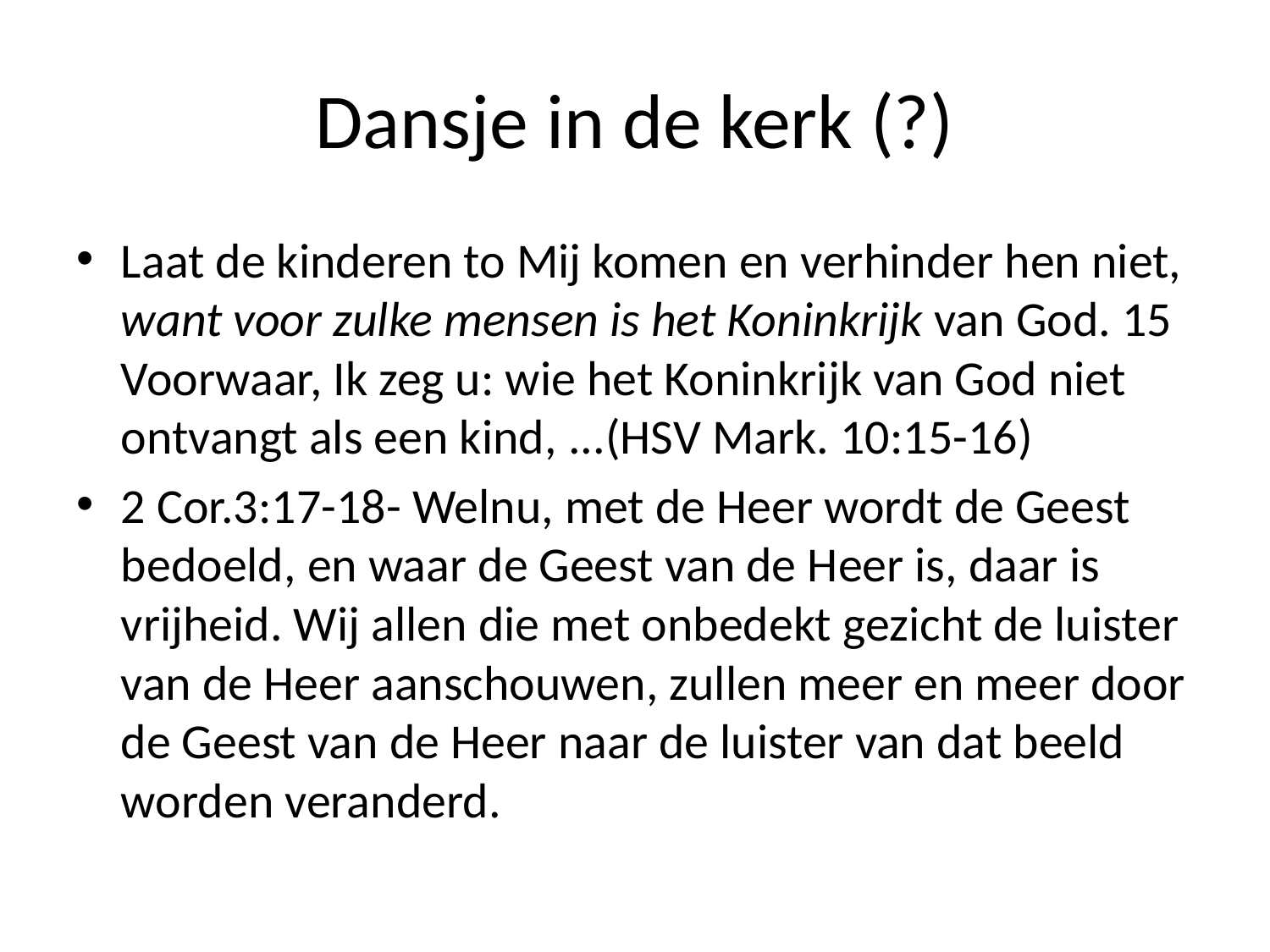

# Dansje in de kerk (?)
Laat de kinderen to Mij komen en verhinder hen niet, want voor zulke mensen is het Koninkrijk van God. 15 Voorwaar, Ik zeg u: wie het Koninkrijk van God niet ontvangt als een kind, ...(HSV Mark. 10:15-16)
2 Cor.3:17-18- Welnu, met de Heer wordt de Geest bedoeld, en waar de Geest van de Heer is, daar is vrijheid. Wij allen die met onbedekt gezicht de luister van de Heer aanschouwen, zullen meer en meer door de Geest van de Heer naar de luister van dat beeld worden veranderd.